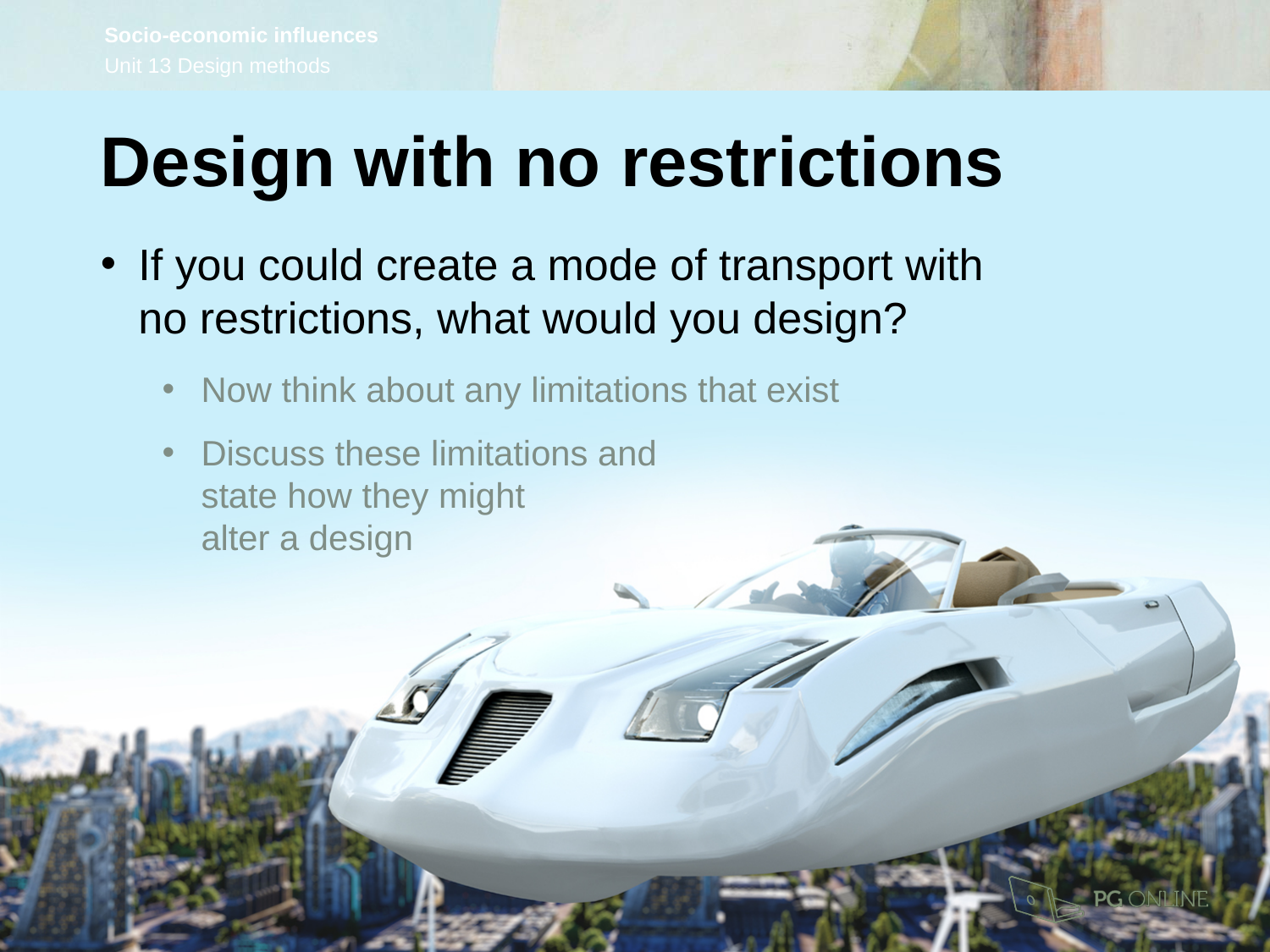

Design with no restrictions
If you could create a mode of transport with
no restrictions, what would you design?
Now think about any limitations that exist
Discuss these limitations and
state how they might
alter a design